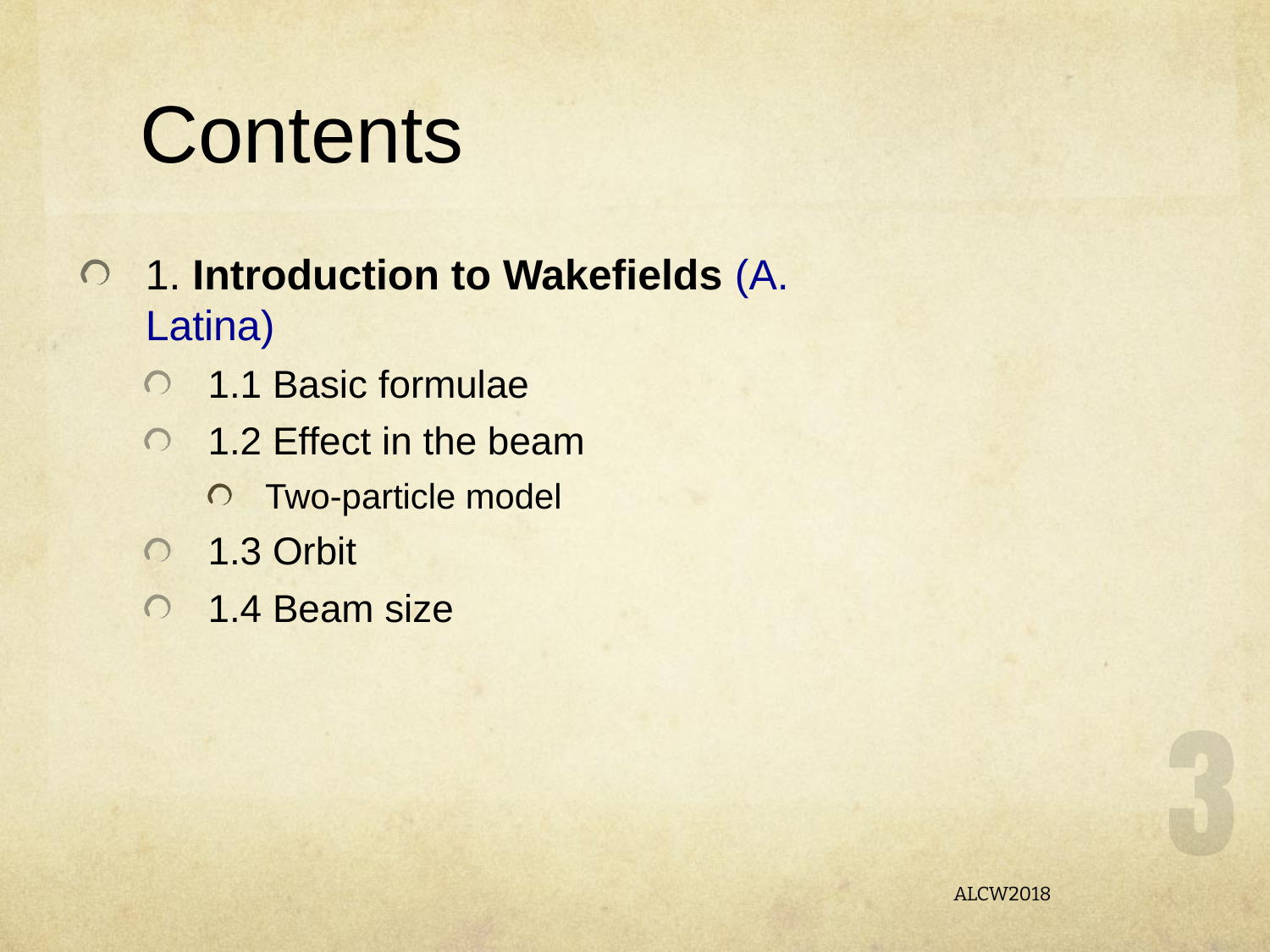

# Contents
1. Introduction to Wakefields (A. Latina)
1.1 Basic formulae
1.2 Effect in the beam
 Two-particle model
1.3 Orbit
1.4 Beam size
3
ALCW2018